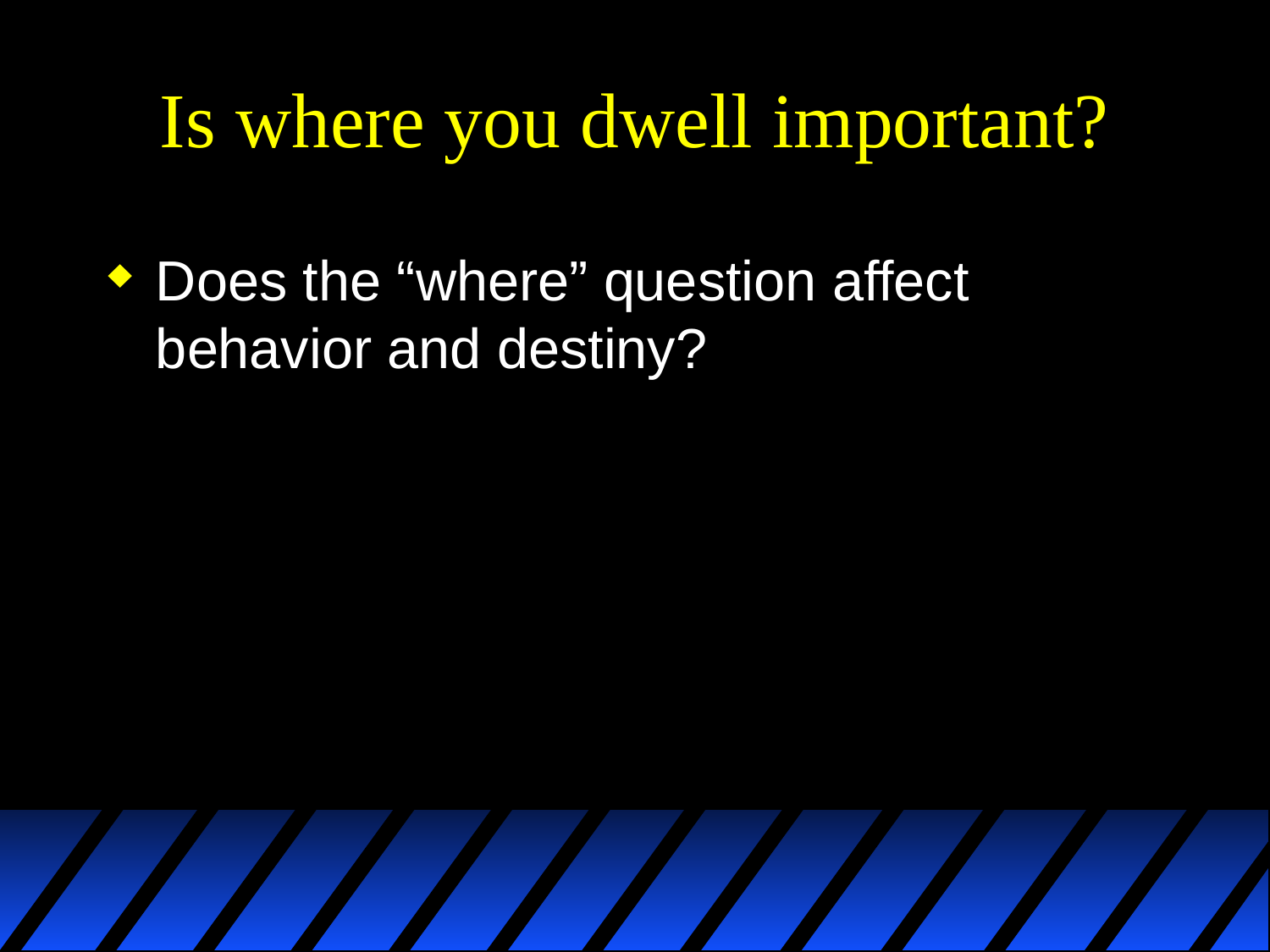

# Is where you dwell important?
Does the “where” question affect behavior and destiny?